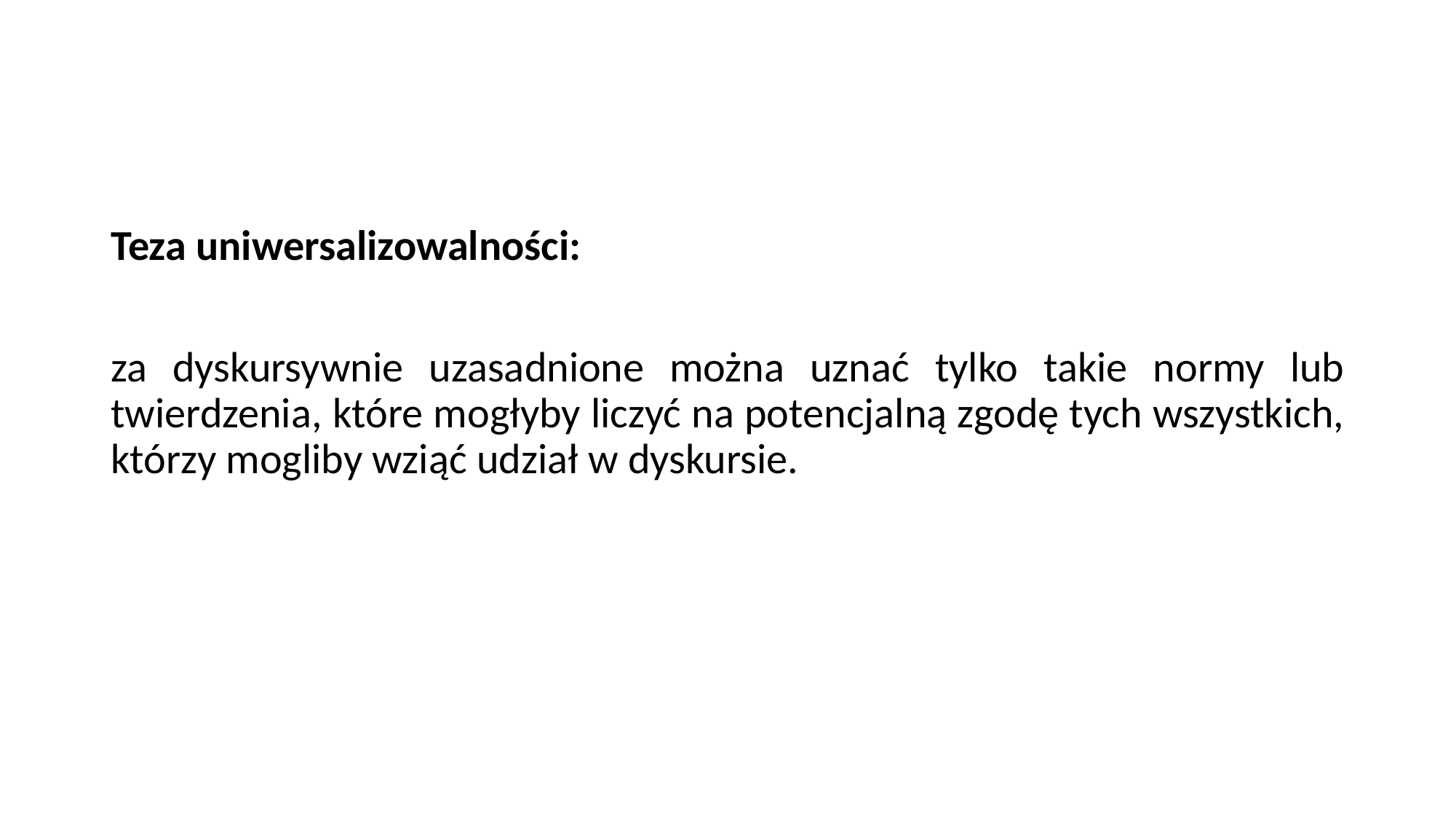

#
Teza uniwersalizowalności:

za dyskursywnie uzasadnione można uznać tylko takie normy lub twierdzenia, które mogłyby liczyć na potencjalną zgodę tych wszystkich, którzy mogliby wziąć udział w dyskursie.